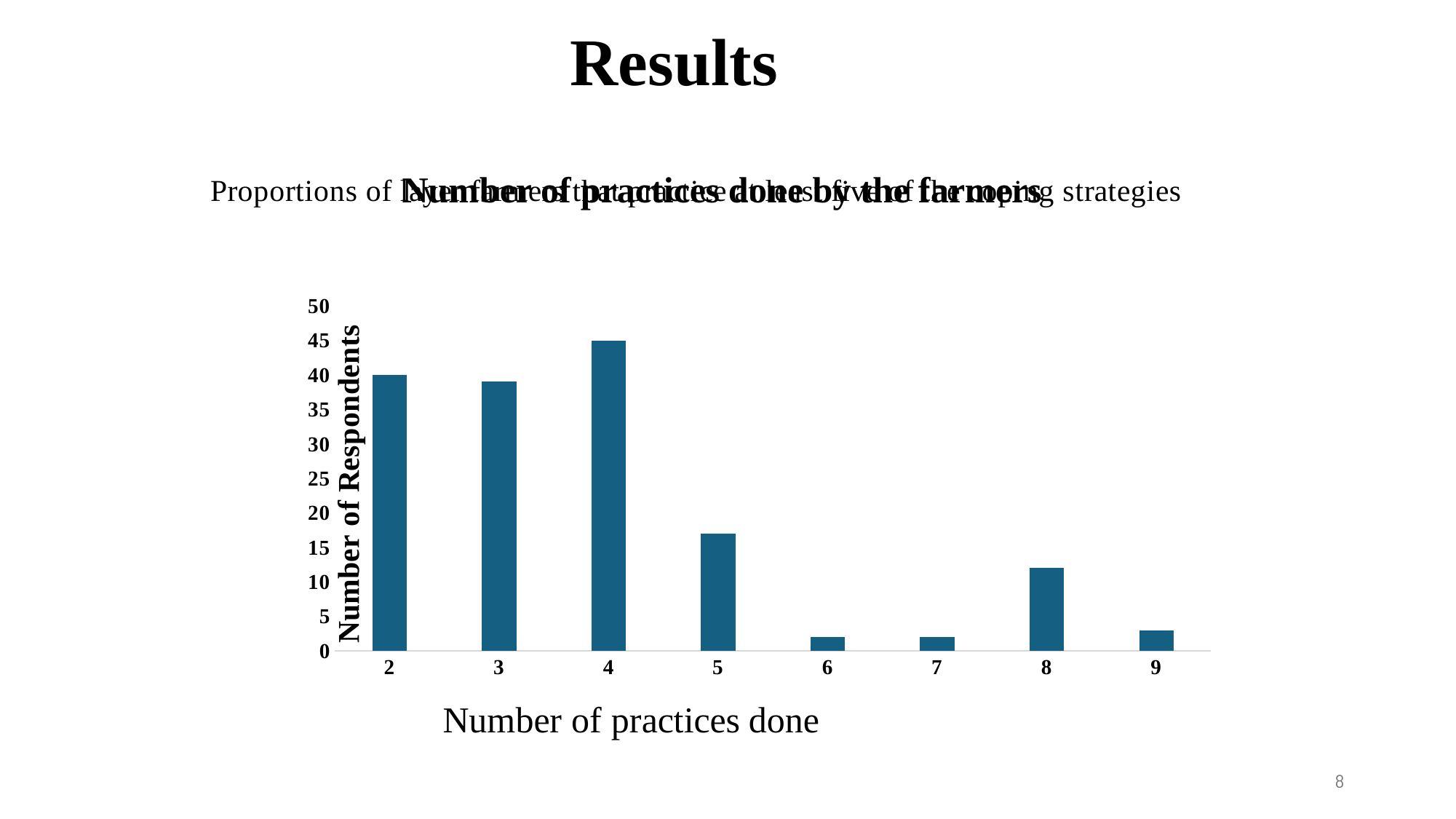

# Results

### Chart: Proportions of layer farmers that practice at least five of the coping strategies

| Category |
|---|

### Chart

| Category | Number of layer farmers  |
|---|---|
| 2 | 40.0 |
| 3 | 39.0 |
| 4 | 45.0 |
| 5 | 17.0 |
| 6 | 2.0 |
| 7 | 2.0 |
| 8 | 12.0 |
| 9 | 3.0 |
8